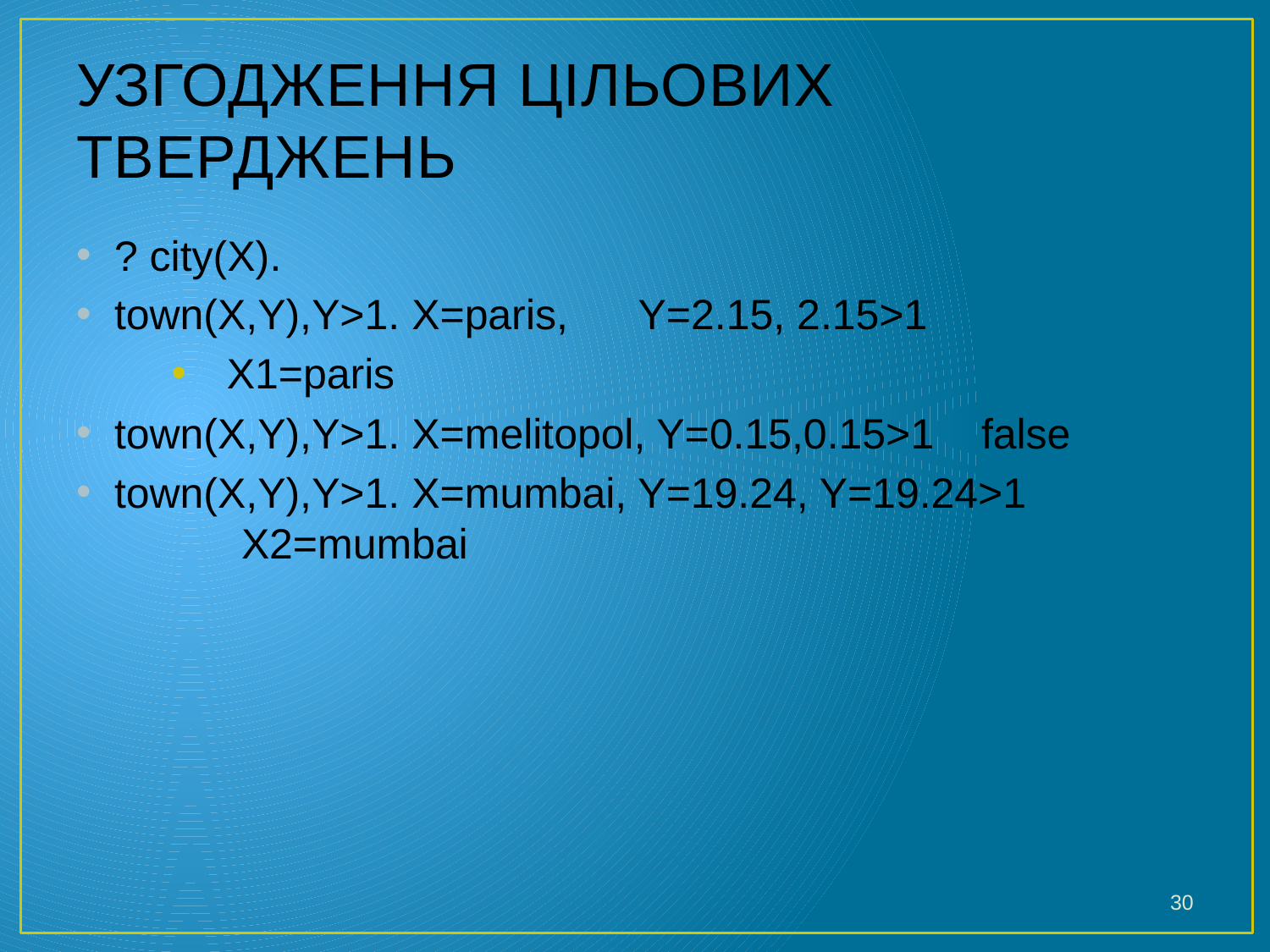

# Узгодження цільових тверджень
? city(X).
town(X,Y),Y>1. X=paris,      Y=2.15, 2.15>1
  X1=paris
town(X,Y),Y>1. X=melitopol, Y=0.15,0.15>1    false
town(X,Y),Y>1. X=mumbai, Y=19.24, Y=19.24>1    		X2=mumbai
30